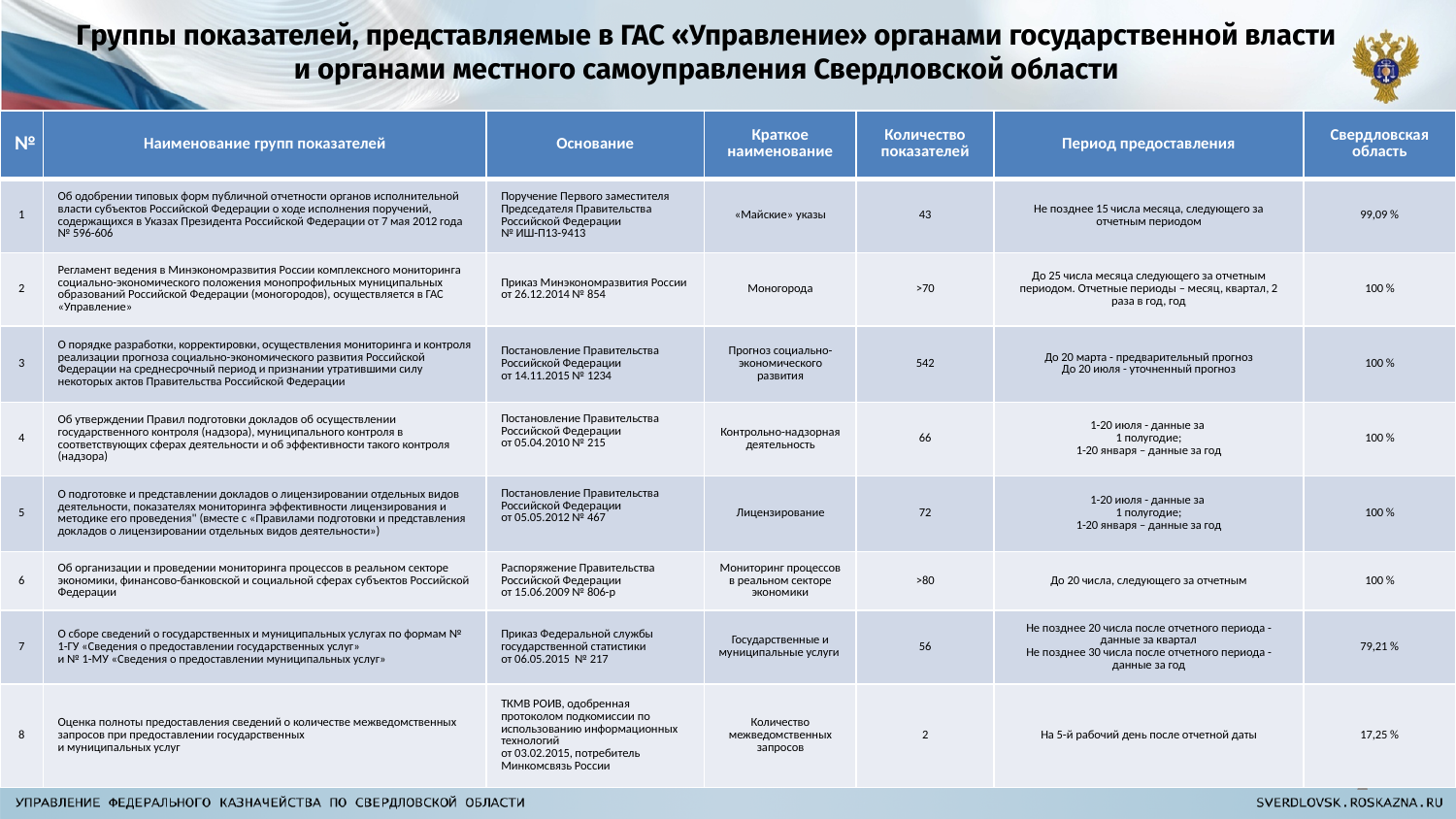

# Группы показателей, представляемые в ГАС «Управление» органами государственной власти и органами местного самоуправления Свердловской области
| № | Наименование групп показателей | Основание | Краткое наименование | Количество показателей | Период предоставления | Свердловская область |
| --- | --- | --- | --- | --- | --- | --- |
| 1 | Об одобрении типовых форм публичной отчетности органов исполнительной власти субъектов Российской Федерации о ходе исполнения поручений, содержащихся в Указах Президента Российской Федерации от 7 мая 2012 года № 596-606 | Поручение Первого заместителя Председателя Правительства Российской Федерации № ИШ-П13-9413 | «Майские» указы | 43 | Не позднее 15 числа месяца, следующего за отчетным периодом | 99,09 % |
| 2 | Регламент ведения в Минэкономразвития России комплексного мониторинга социально-экономического положения монопрофильных муниципальных образований Российской Федерации (моногородов), осуществляется в ГАС «Управление» | Приказ Минэкономразвития России от 26.12.2014 № 854 | Моногорода | >70 | До 25 числа месяца следующего за отчетным периодом. Отчетные периоды – месяц, квартал, 2 раза в год, год | 100 % |
| 3 | О порядке разработки, корректировки, осуществления мониторинга и контроля реализации прогноза социально-экономического развития Российской Федерации на среднесрочный период и признании утратившими силу некоторых актов Правительства Российской Федерации | Постановление Правительства Российской Федерации от 14.11.2015 № 1234 | Прогноз социально-экономического развития | 542 | До 20 марта - предварительный прогноз До 20 июля - уточненный прогноз | 100 % |
| 4 | Об утверждении Правил подготовки докладов об осуществлении государственного контроля (надзора), муниципального контроля в соответствующих сферах деятельности и об эффективности такого контроля (надзора) | Постановление Правительства Российской Федерации от 05.04.2010 № 215 | Контрольно-надзорная деятельность | 66 | 1-20 июля - данные за 1 полугодие; 1-20 января – данные за год | 100 % |
| 5 | О подготовке и представлении докладов о лицензировании отдельных видов деятельности, показателях мониторинга эффективности лицензирования и методике его проведения" (вместе с «Правилами подготовки и представления докладов о лицензировании отдельных видов деятельности») | Постановление Правительства Российской Федерации от 05.05.2012 № 467 | Лицензирование | 72 | 1-20 июля - данные за 1 полугодие; 1-20 января – данные за год | 100 % |
| 6 | Об организации и проведении мониторинга процессов в реальном секторе экономики, финансово-банковской и социальной сферах субъектов Российской Федерации | Распоряжение Правительства Российской Федерации от 15.06.2009 № 806-р | Мониторинг процессов в реальном секторе экономики | >80 | До 20 числа, следующего за отчетным | 100 % |
| 7 | О сборе сведений о государственных и муниципальных услугах по формам № 1-ГУ «Сведения о предоставлении государственных услуг» и № 1-МУ «Сведения о предоставлении муниципальных услуг» | Приказ Федеральной службы государственной статистики от 06.05.2015 № 217 | Государственные и муниципальные услуги | 56 | Не позднее 20 числа после отчетного периода - данные за квартал Не позднее 30 числа после отчетного периода - данные за год | 79,21 % |
| 8 | Оценка полноты предоставления сведений о количестве межведомственных запросов при предоставлении государственных и муниципальных услуг | ТКМВ РОИВ, одобренная протоколом подкомиссии по использованию информационных технологий от 03.02.2015, потребитель Минкомсвязь России | Количество межведомственных запросов | 2 | На 5-й рабочий день после отчетной даты | 17,25 % |
2